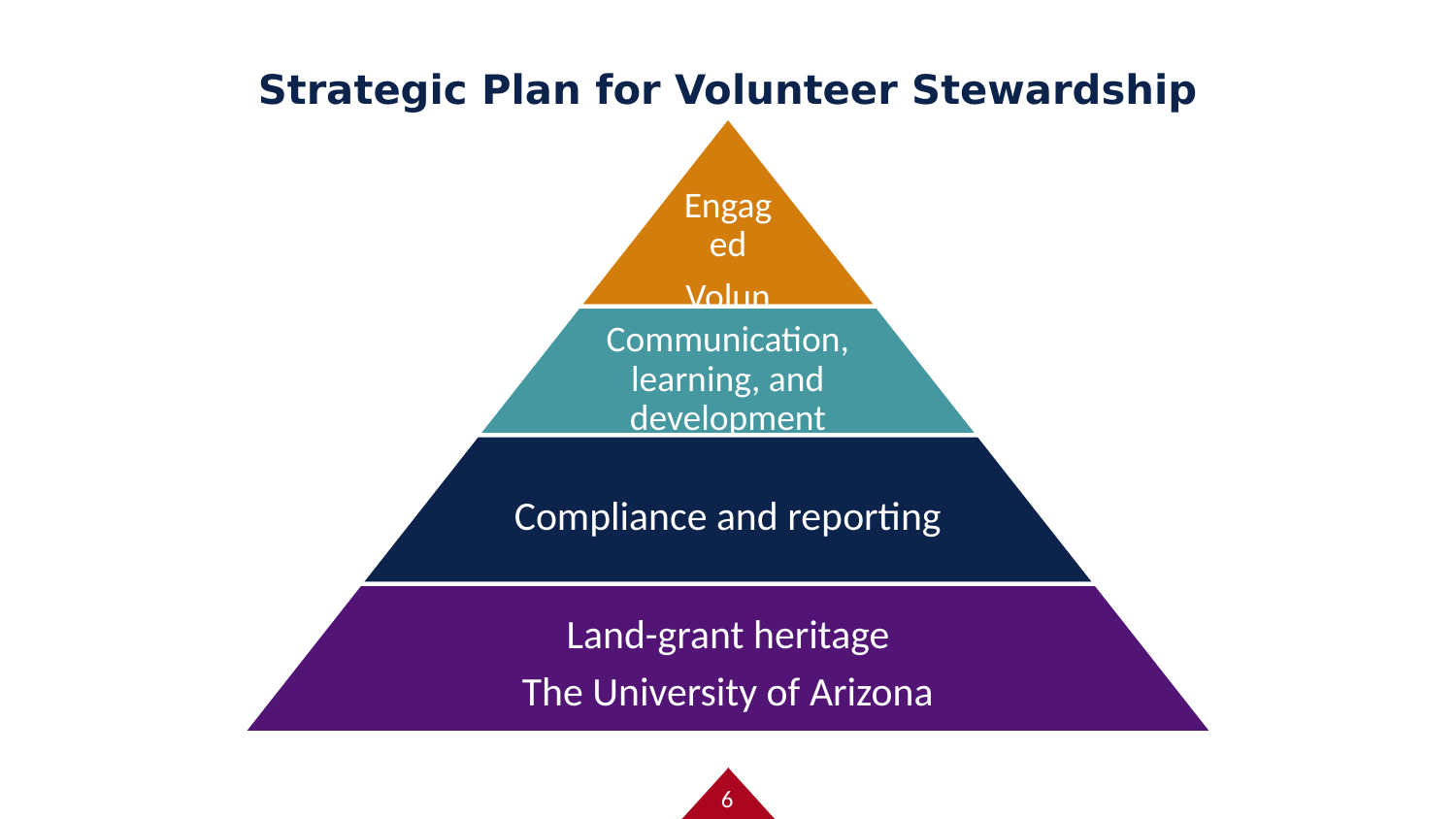

# Strategic Plan for Volunteer Stewardship

Engaged
Volunteers
Communication, learning, and development
Compliance and reporting
Land-grant heritage
The University of Arizona
6